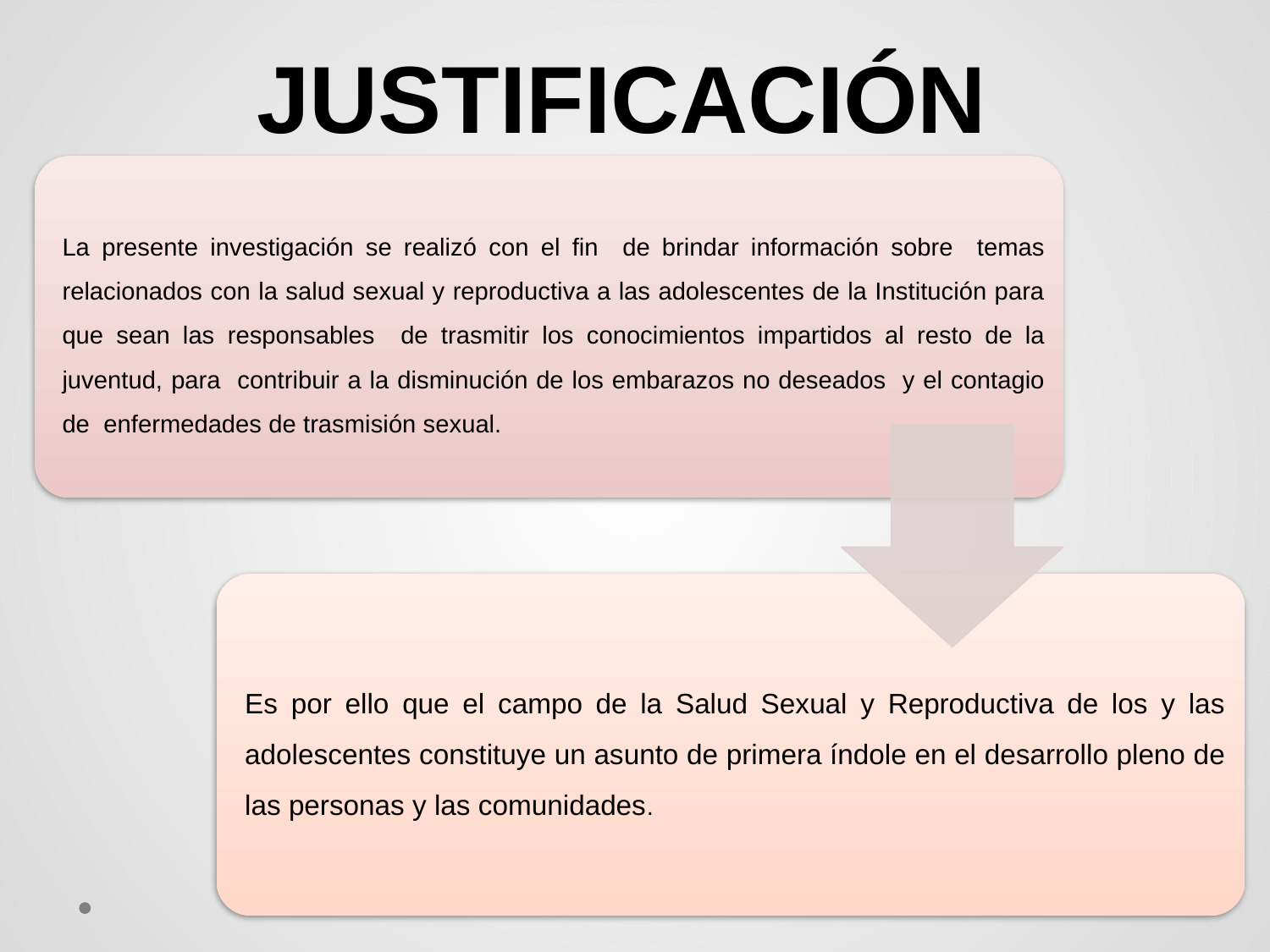

# JUSTIFICACIÓN
La presente investigación se realizó con el fin  de brindar información sobre  temas relacionados con la salud sexual y reproductiva a las adolescentes de la Institución para que sean las responsables  de trasmitir los conocimientos impartidos al resto de la juventud, para  contribuir a la disminución de los embarazos no deseados  y el contagio de  enfermedades de trasmisión sexual.
Es por ello que el campo de la Salud Sexual y Reproductiva de los y las adolescentes constituye un asunto de primera índole en el desarrollo pleno de las personas y las comunidades.